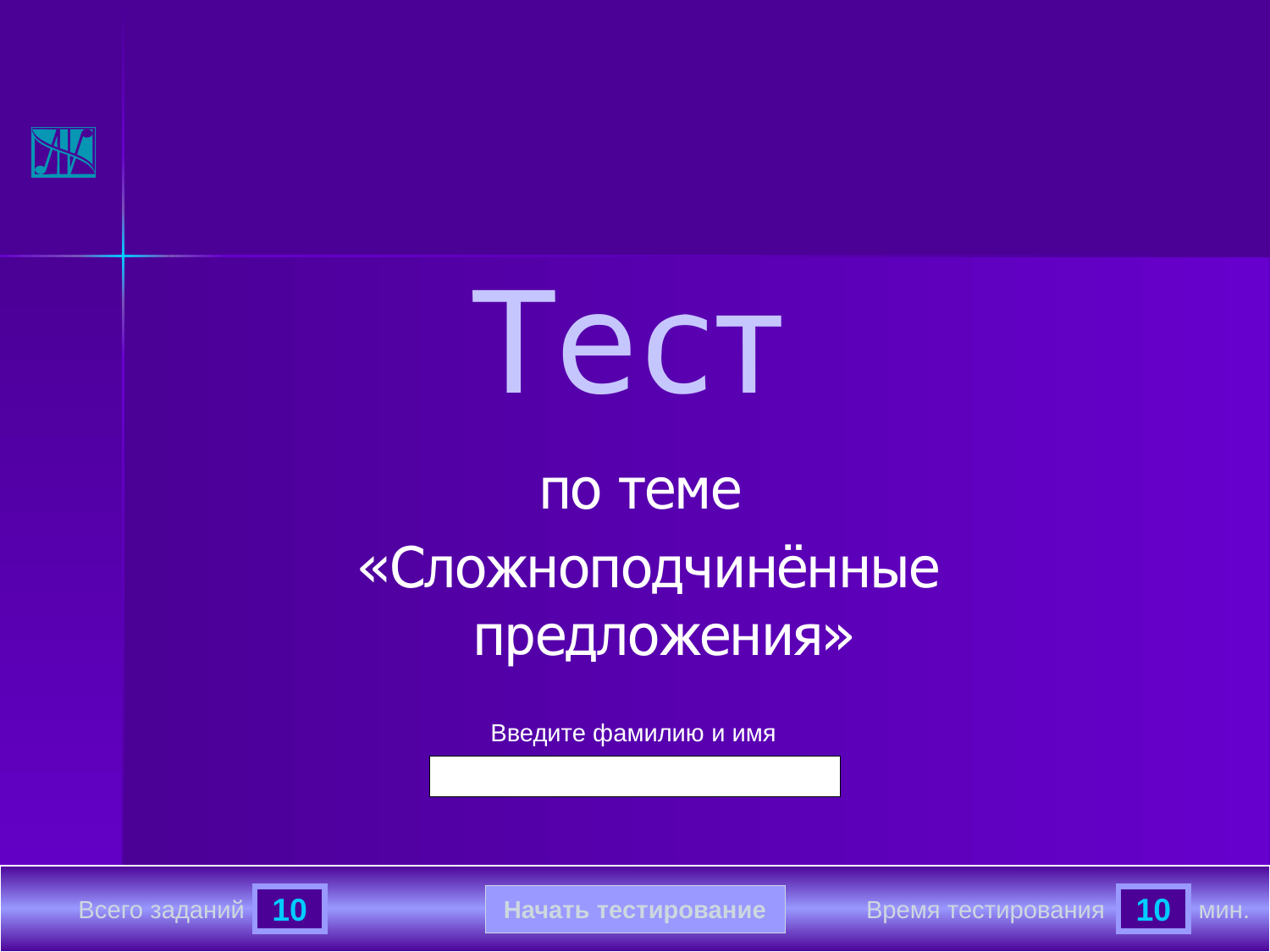

Тест
по теме
 «Сложноподчинённые предложения»
Введите фамилию и имя

Начать тестирование
10
10
Всего заданий
Время тестирования
мин.